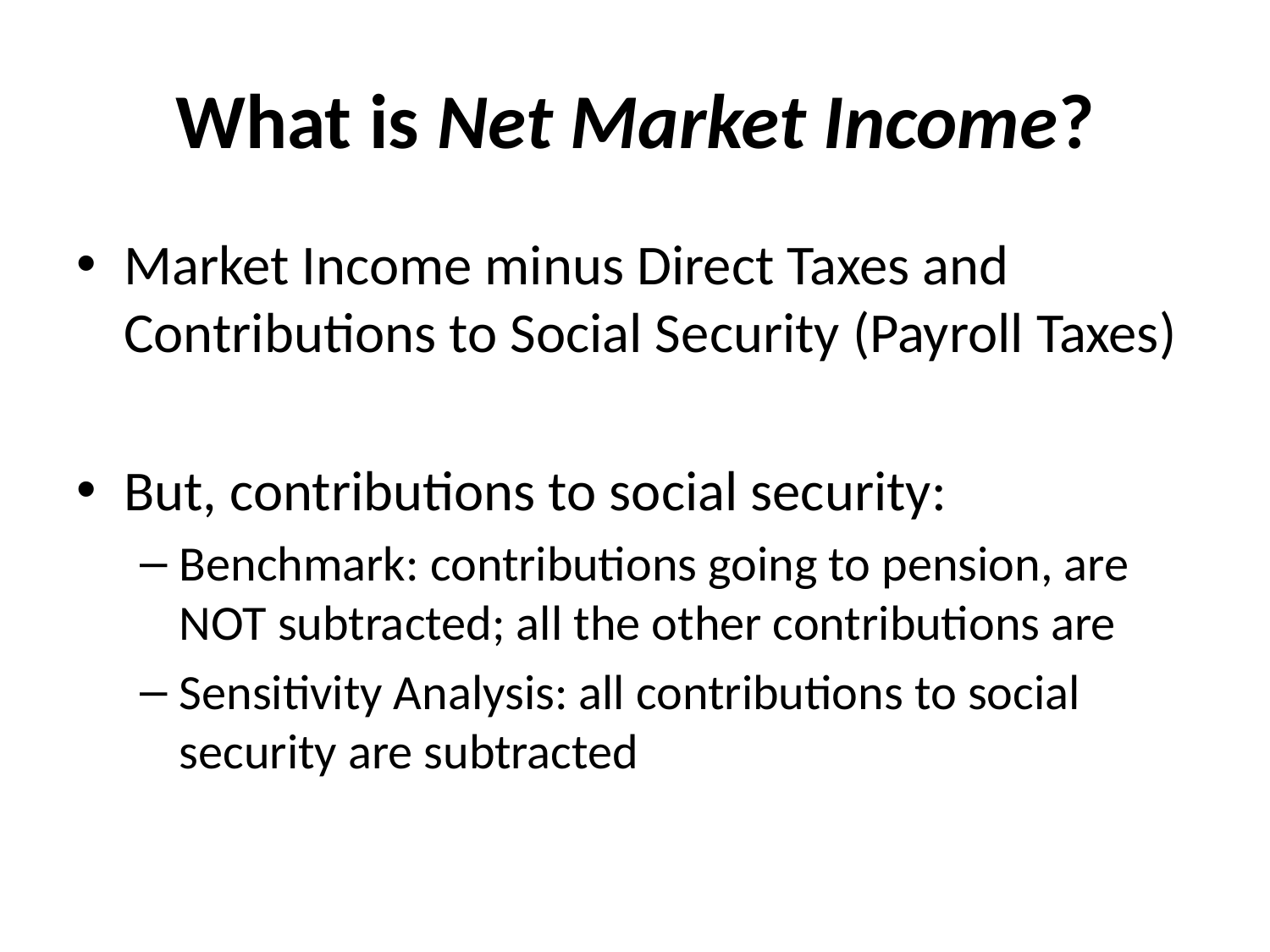

# What is Net Market Income?
Market Income minus Direct Taxes and Contributions to Social Security (Payroll Taxes)

But, contributions to social security:
Benchmark: contributions going to pension, are NOT subtracted; all the other contributions are
Sensitivity Analysis: all contributions to social security are subtracted